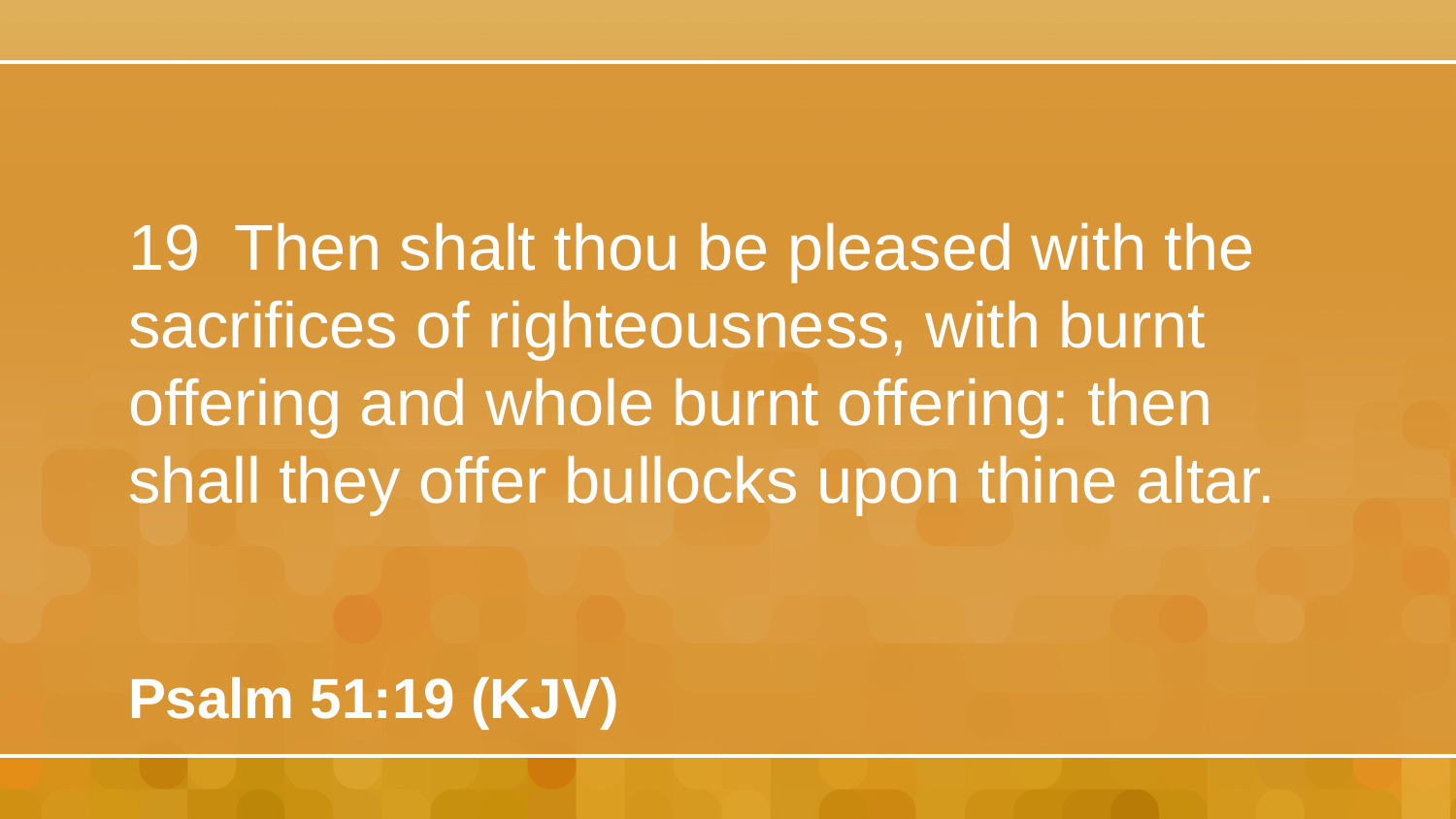

19  Then shalt thou be pleased with the sacrifices of righteousness, with burnt offering and whole burnt offering: then shall they offer bullocks upon thine altar.
Psalm 51:19 (KJV)